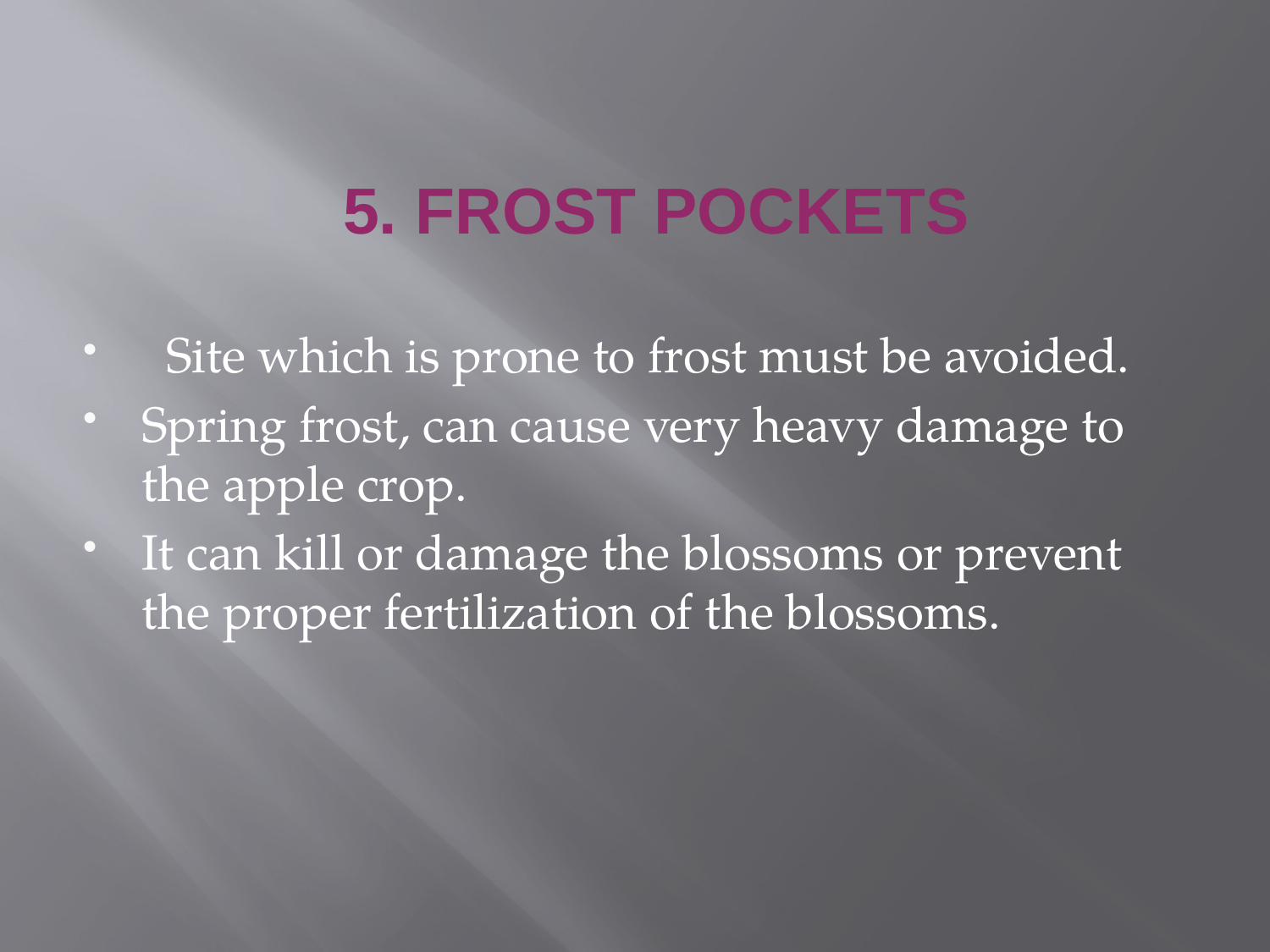

# 5. FROST POCKETS
  Site which is prone to frost must be avoided.
Spring frost, can cause very heavy damage to the apple crop.
It can kill or damage the blossoms or prevent the proper fertilization of the blossoms.